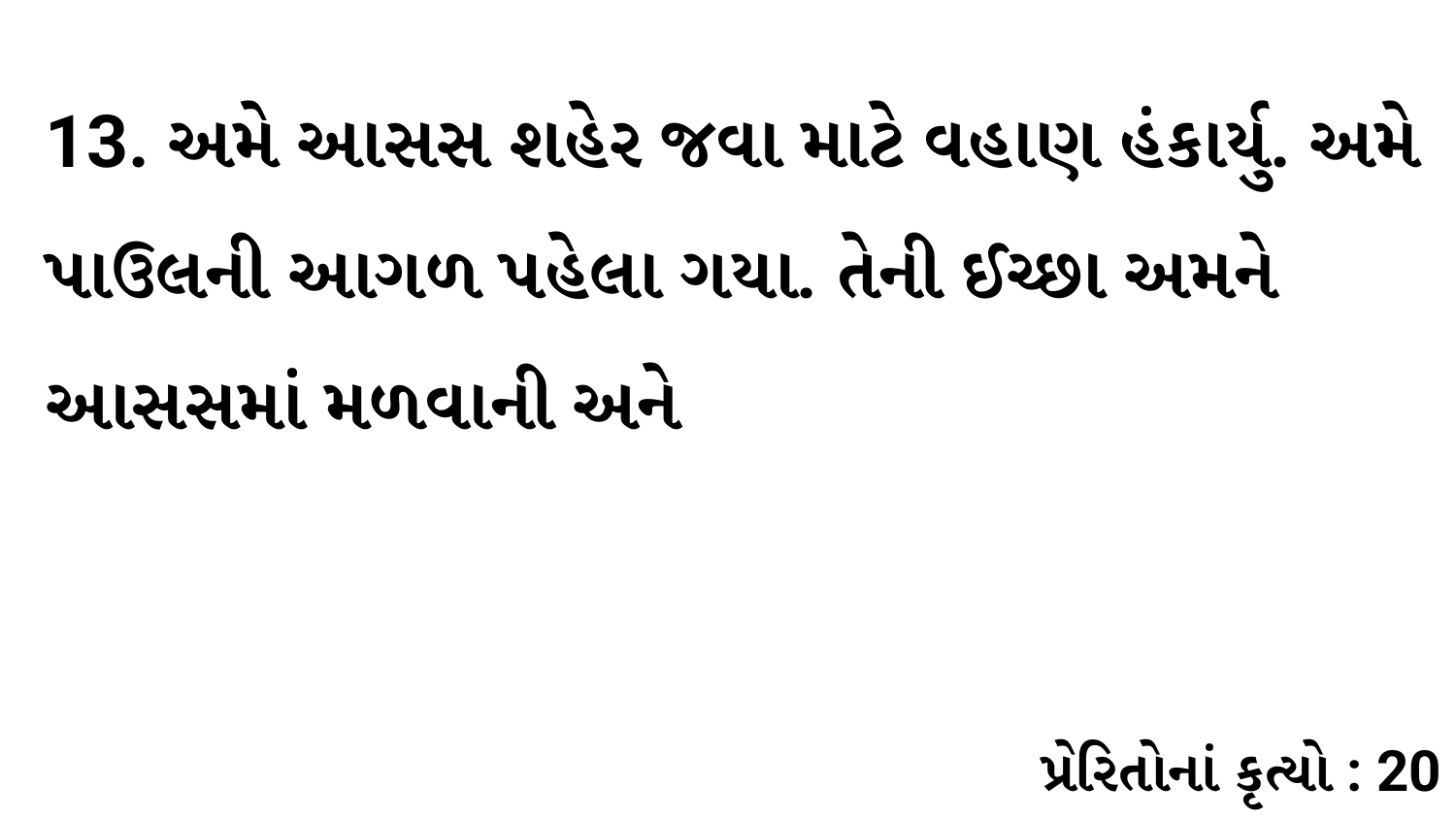

13. અમે આસસ શહેર જવા માટે વહાણ હંકાર્યુ. અમે પાઉલની આગળ પહેલા ગયા. તેની ઈચ્છા અમને આસસમાં મળવાની અને
પ્રેરિતોનાં કૃત્યો : 20